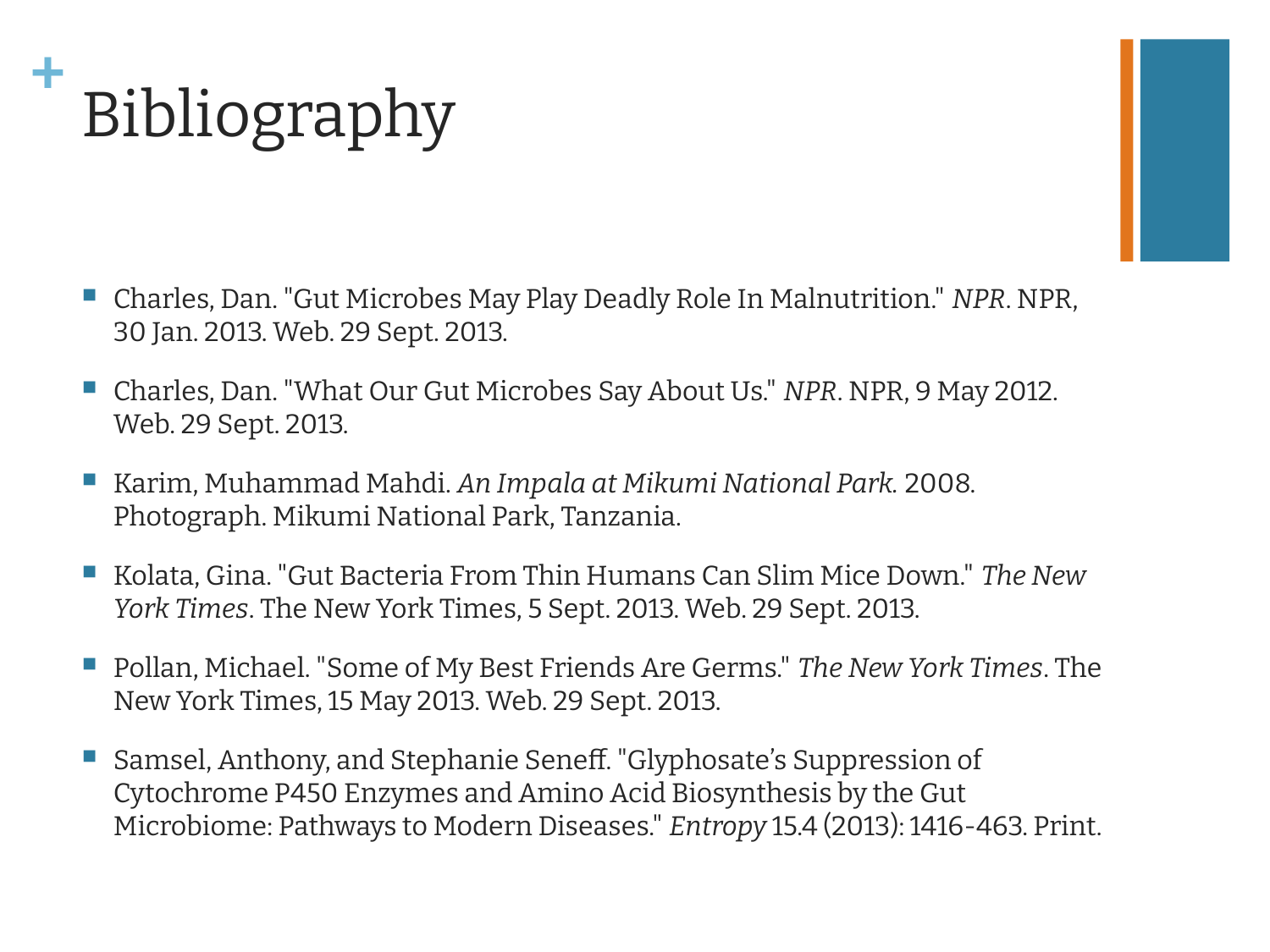

# Bibliography
Charles, Dan. "Gut Microbes May Play Deadly Role In Malnutrition." NPR. NPR, 30 Jan. 2013. Web. 29 Sept. 2013.
Charles, Dan. "What Our Gut Microbes Say About Us." NPR. NPR, 9 May 2012. Web. 29 Sept. 2013.
Karim, Muhammad Mahdi. An Impala at Mikumi National Park. 2008. Photograph. Mikumi National Park, Tanzania.
Kolata, Gina. "Gut Bacteria From Thin Humans Can Slim Mice Down." The New York Times. The New York Times, 5 Sept. 2013. Web. 29 Sept. 2013.
Pollan, Michael. "Some of My Best Friends Are Germs." The New York Times. The New York Times, 15 May 2013. Web. 29 Sept. 2013.
Samsel, Anthony, and Stephanie Seneff. "Glyphosate’s Suppression of Cytochrome P450 Enzymes and Amino Acid Biosynthesis by the Gut Microbiome: Pathways to Modern Diseases." Entropy 15.4 (2013): 1416-463. Print.